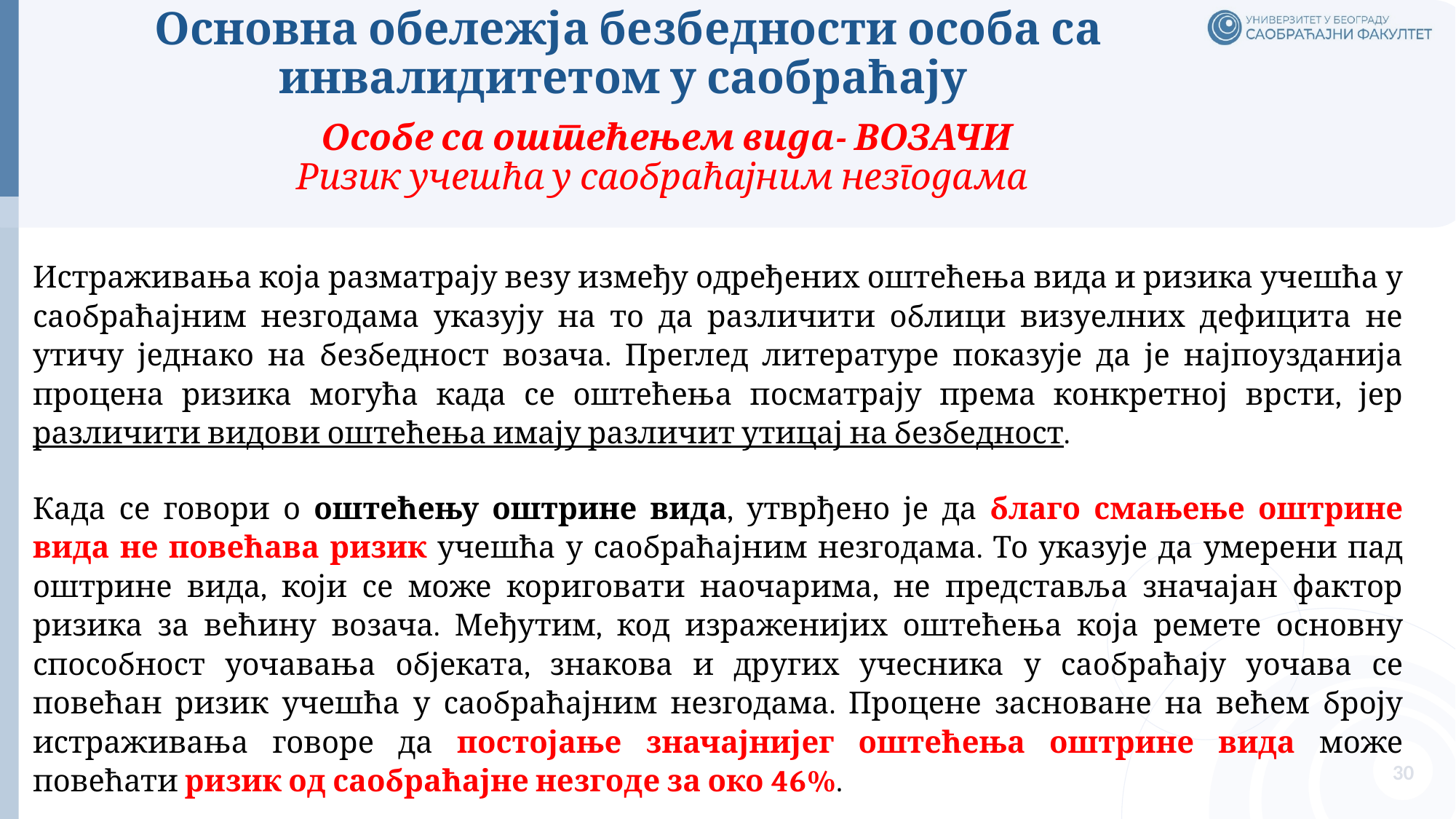

# Основна обележја безбедности особа са инвалидитетом у саобраћају
Особе са оштећењем вида- ВОЗАЧИ
Ризик учешћа у саобраћајним незгодама

Истраживања која разматрају везу између одређених оштећења вида и ризика учешћа у саобраћајним незгодама указују на то да различити облици визуелних дефицита не утичу једнако на безбедност возача. Преглед литературе показује да је најпоузданија процена ризика могућа када се оштећења посматрају према конкретној врсти, јер различити видови оштећења имају различит утицај на безбедност.
Када се говори о оштећењу оштрине вида, утврђено је да благо смањење оштрине вида не повећава ризик учешћа у саобраћајним незгодама. То указује да умерени пад оштрине вида, који се може кориговати наочарима, не представља значајан фактор ризика за већину возача. Међутим, код израженијих оштећења која ремете основну способност уочавања објеката, знакова и других учесника у саобраћају уочава се повећан ризик учешћа у саобраћајним незгодама. Процене засноване на већем броју истраживања говоре да постојање значајнијег оштећења оштрине вида може повећати ризик од саобраћајне незгоде за око 46%.

30